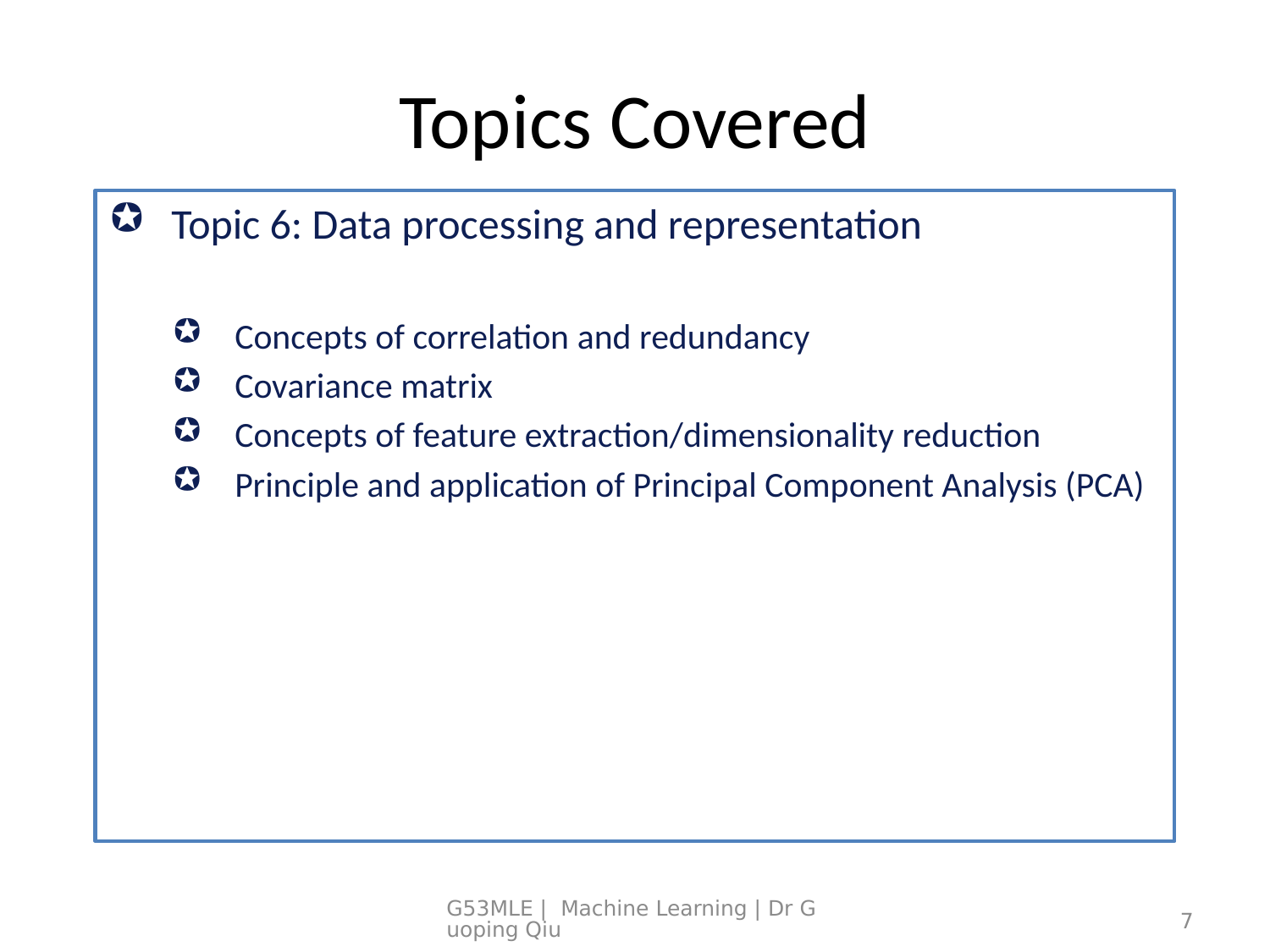

# Topics Covered

Topic 6: Data processing and representation

Concepts of correlation and redundancy
Covariance matrix
Concepts of feature extraction/dimensionality reduction
Principle and application of Principal Component Analysis (PCA)

G53MLE |  Machine Learning | Dr Guoping Qiu

7